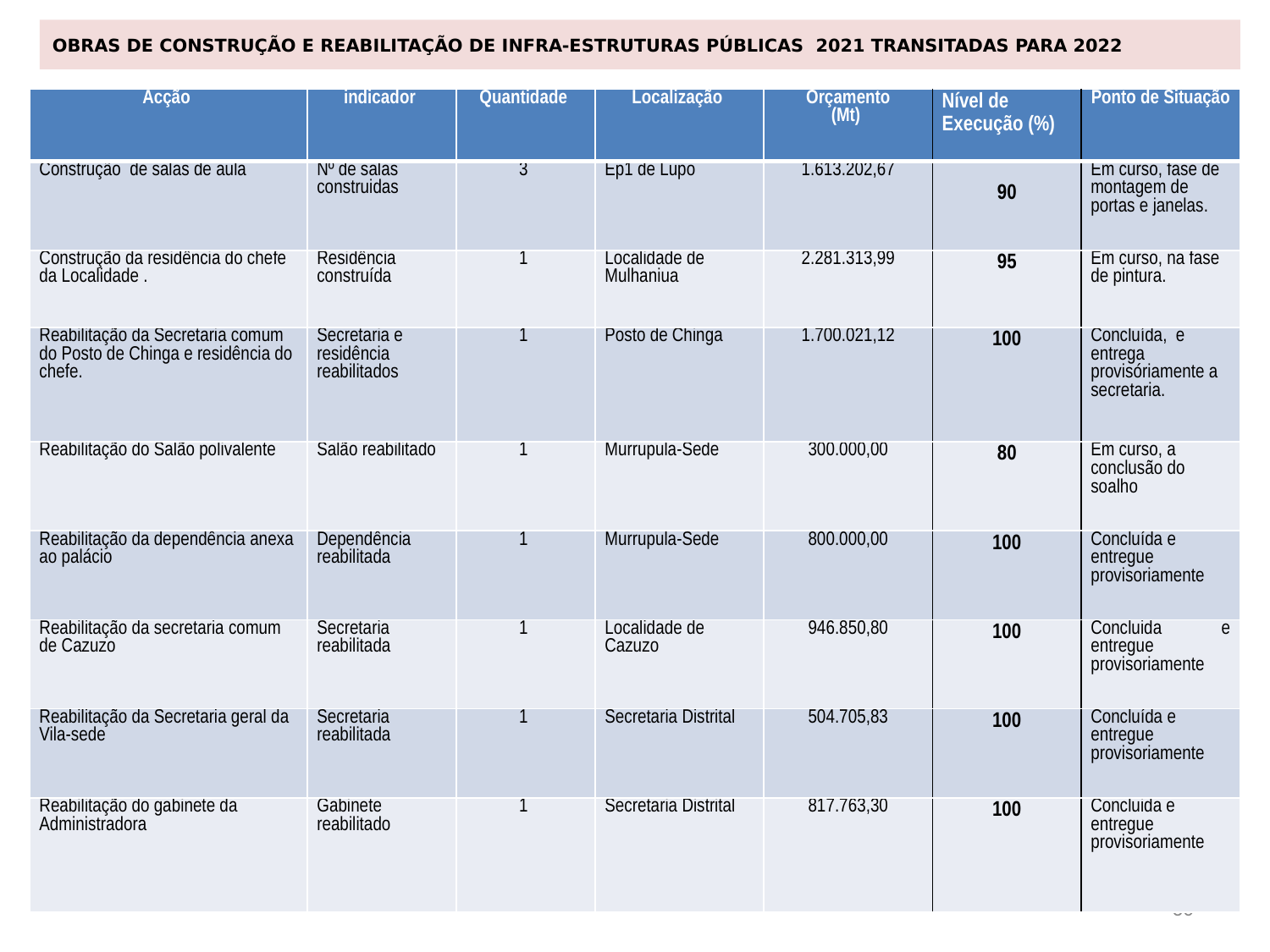

# OBRAS DE CONSTRUÇÃO E REABILITAÇÃO DE INFRA-ESTRUTURAS PÚBLICAS  2021 TRANSITADAS PARA 2022
| Acção | indicador | Quantidade | Localização | Orçamento (Mt) | Nível de Execução (%) | Ponto de Situação |
| --- | --- | --- | --- | --- | --- | --- |
| Construção de salas de aula | Nº de salas construidas | 3 | Ep1 de Lupo | 1.613.202,67 | 90 | Em curso, fase de montagem de portas e janelas. |
| Construção da residência do chefe da Localidade . | Residência construída | 1 | Localidade de Mulhaniua | 2.281.313,99 | 95 | Em curso, na fase de pintura. |
| Reabilitação da Secretaria comum do Posto de Chinga e residência do chefe. | Secretaria e residência reabilitados | 1 | Posto de Chinga | 1.700.021,12 | 100 | Concluída, e entrega provisóriamente a secretaria. |
| Reabilitação do Salão polivalente | Salão reabilitado | 1 | Murrupula-Sede | 300.000,00 | 80 | Em curso, a conclusão do soalho |
| Reabilitação da dependência anexa ao palácio | Dependência reabilitada | 1 | Murrupula-Sede | 800.000,00 | 100 | Concluída e entregue provisoriamente |
| Reabilitação da secretaria comum de Cazuzo | Secretaria reabilitada | 1 | Localidade de Cazuzo | 946.850,80 | 100 | Concluida e entregue provisoriamente |
| Reabilitação da Secretaria geral da Vila-sede | Secretaria reabilitada | 1 | Secretaria Distrital | 504.705,83 | 100 | Concluída e entregue provisoriamente |
| Reabilitação do gabinete da Administradora | Gabinete reabilitado | 1 | Secretaria Distrital | 817.763,30 | 100 | Concluida e entregue provisoriamente |
30